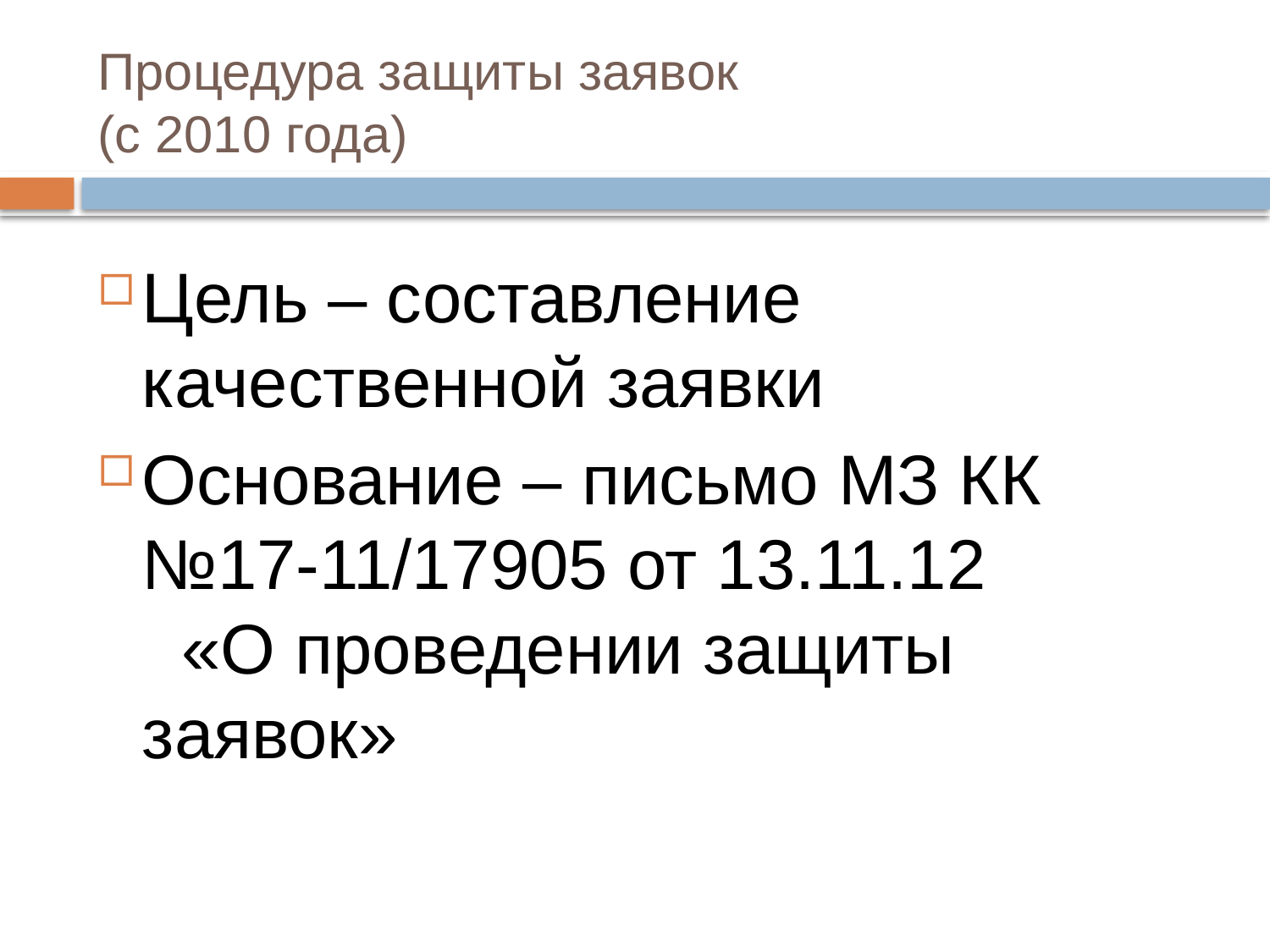

# Процедура защиты заявок (с 2010 года)
Цель – составление качественной заявки
Основание – письмо МЗ КК      №17-11/17905 от 13.11.12              «О проведении защиты заявок»